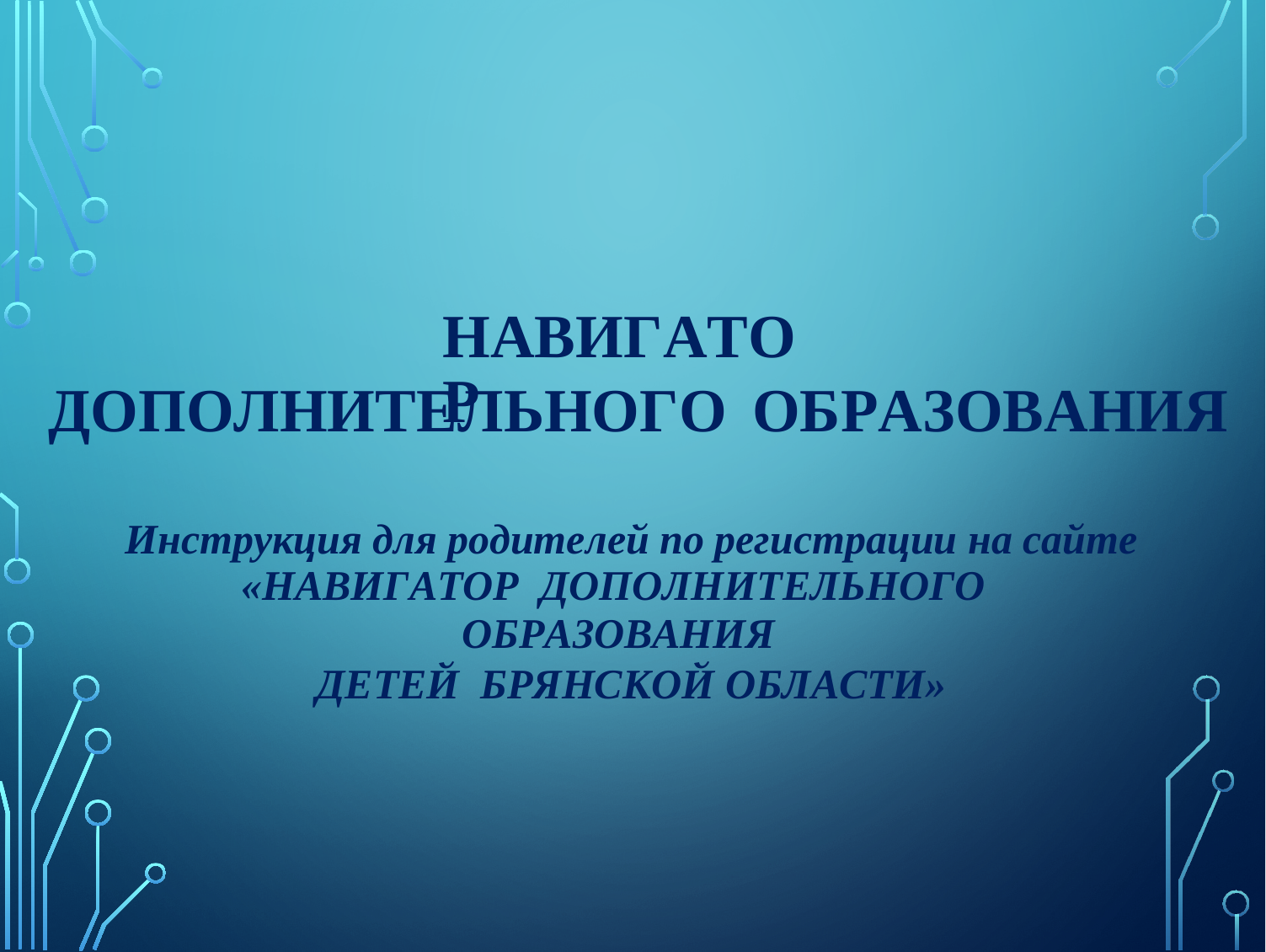

НАВИГАТОР
ДОПОЛНИТЕЛЬНОГО
ОБРАЗОВАНИЯ
Инструкция для родителей по регистрации на сайте
«НАВИГАТОР  ДОПОЛНИТЕЛЬНОГО  ОБРАЗОВАНИЯ
ДЕТЕЙ БРЯНСКОЙ ОБЛАСТИ»